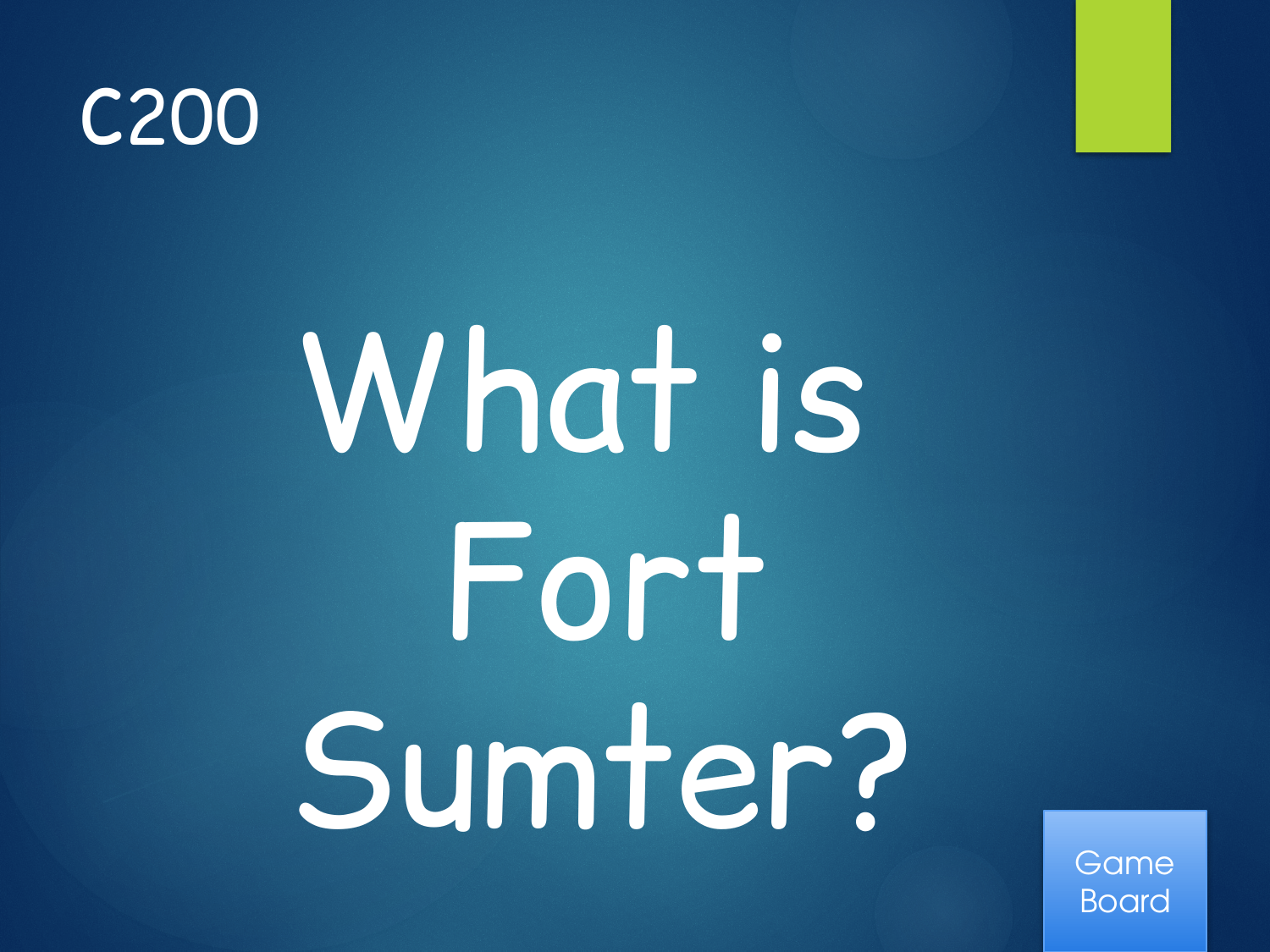

# C200
What is Fort Sumter?
Game Board